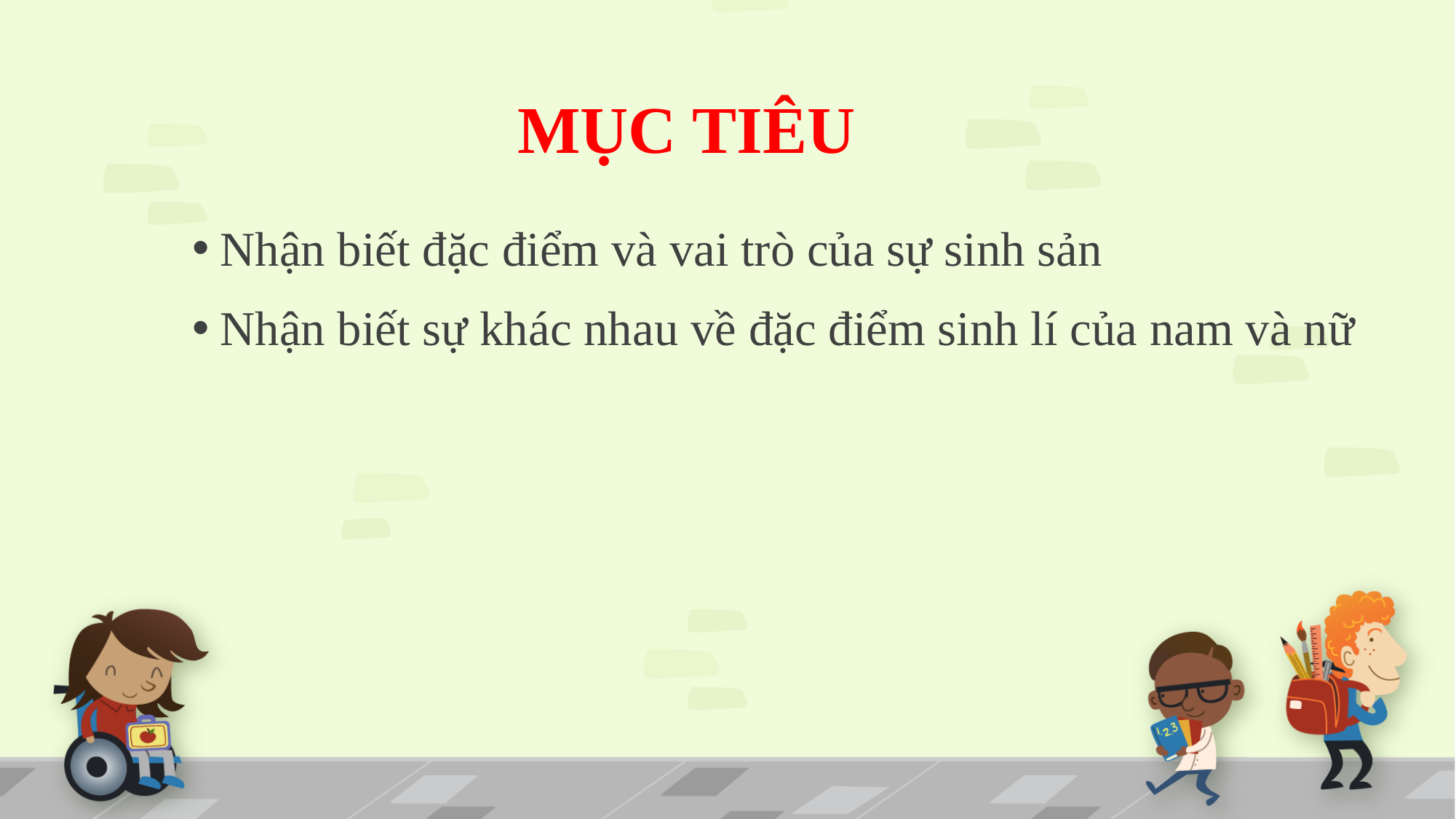

# MỤC TIÊU
Nhận biết đặc điểm và vai trò của sự sinh sản
Nhận biết sự khác nhau về đặc điểm sinh lí của nam và nữ